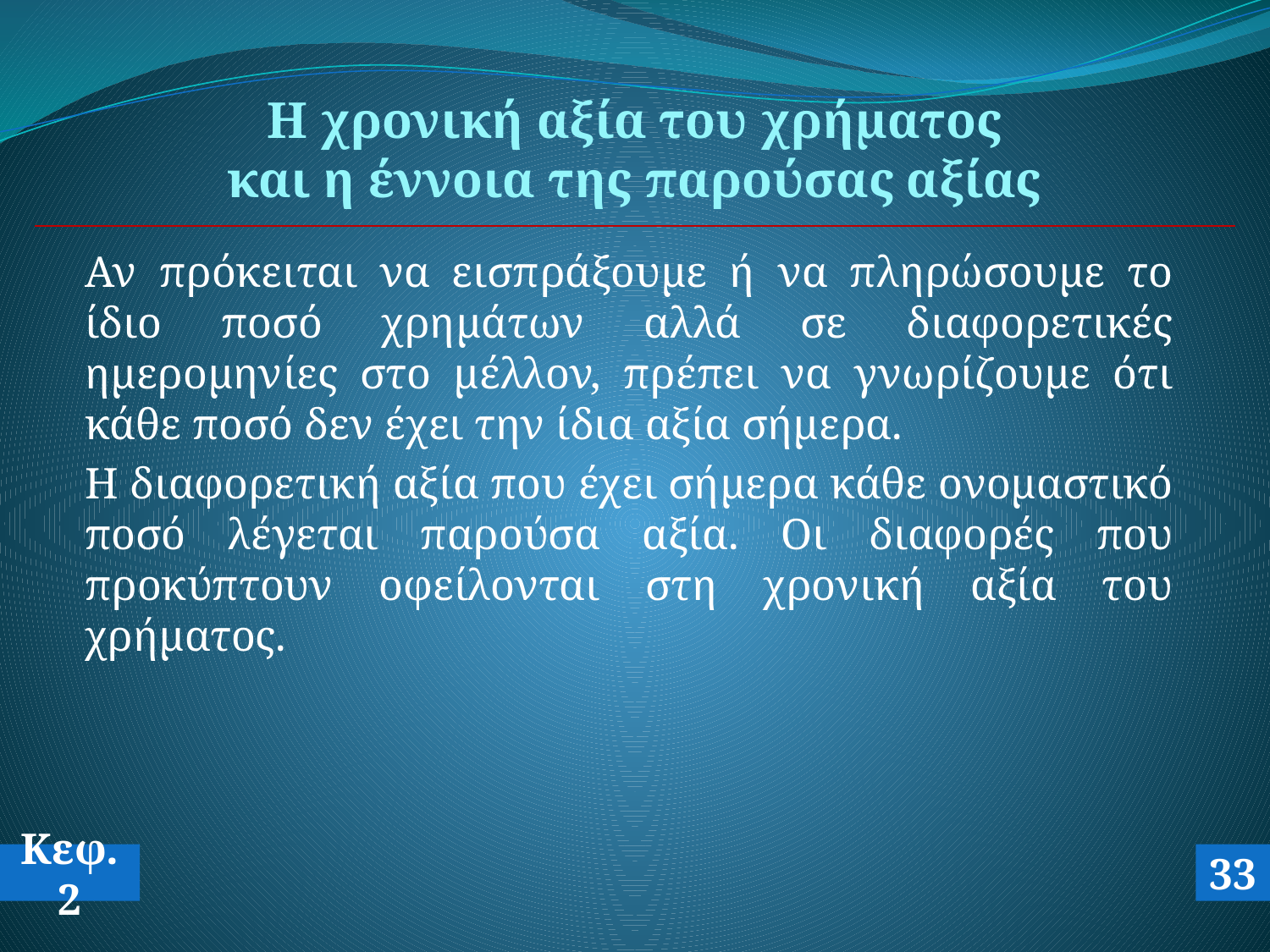

# Η χρονική αξία του χρήματος και η έννοια της παρούσας αξίας

Αν πρόκειται να εισπράξουμε ή να πληρώσουμε το ίδιο ποσό χρημάτων αλλά σε διαφορετικές ημερομηνίες στο μέλλον, πρέπει να γνωρίζουμε ότι κάθε ποσό δεν έχει την ίδια αξία σήμερα.
Η διαφορετική αξία που έχει σήμερα κάθε ονομαστικό ποσό λέγεται παρούσα αξία. Οι διαφορές που προκύπτουν οφείλονται στη χρονική αξία του χρήματος.

Κεφ.2
33